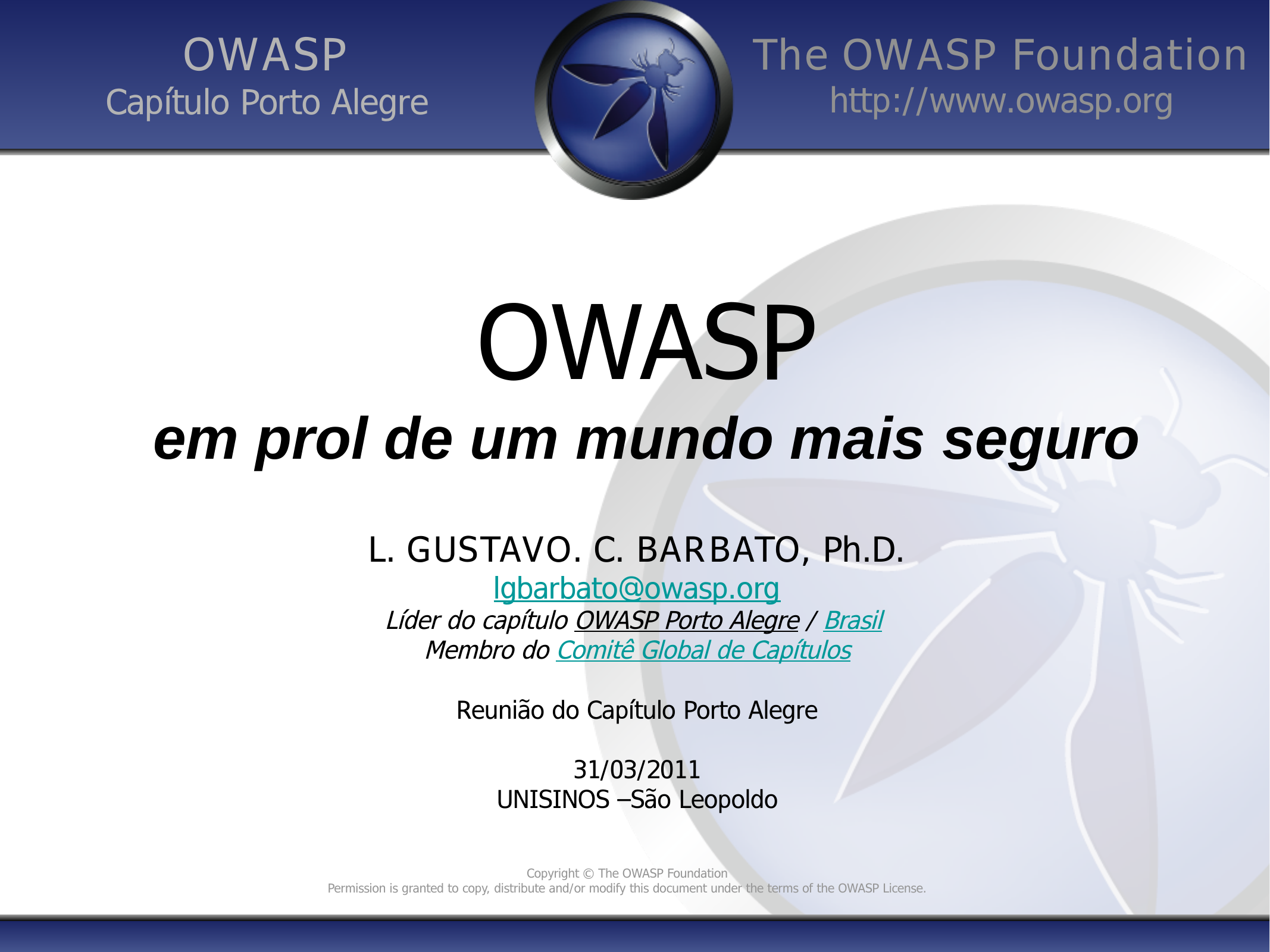

OWASP
Capítulo Porto Alegre
# OWASP em prol de um mundo mais seguro
L. GUSTAVO. C. BARBATO, Ph.D.
lgbarbato@owasp.org
Líder do capítulo OWASP Porto Alegre / Brasil
Membro do Comitê Global de Capítulos

Reunião do Capítulo Porto Alegre

31/03/2011
UNISINOS –São Leopoldo